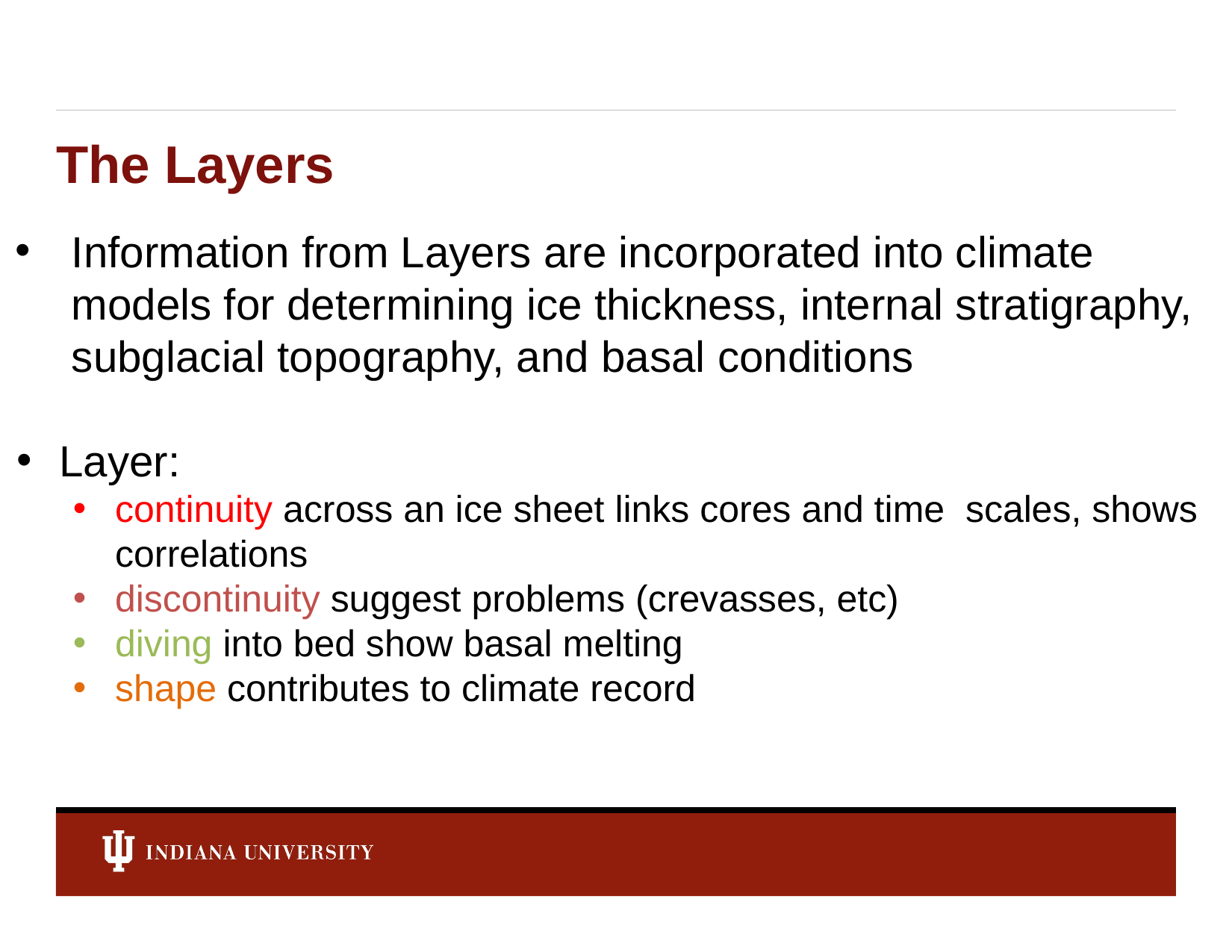

# The Layers
Information from Layers are incorporated into climate models for determining ice thickness, internal stratigraphy, subglacial topography, and basal conditions

Layer:
continuity across an ice sheet links cores and time  scales, shows correlations
discontinuity suggest problems (crevasses, etc)
diving into bed show basal melting
shape contributes to climate record